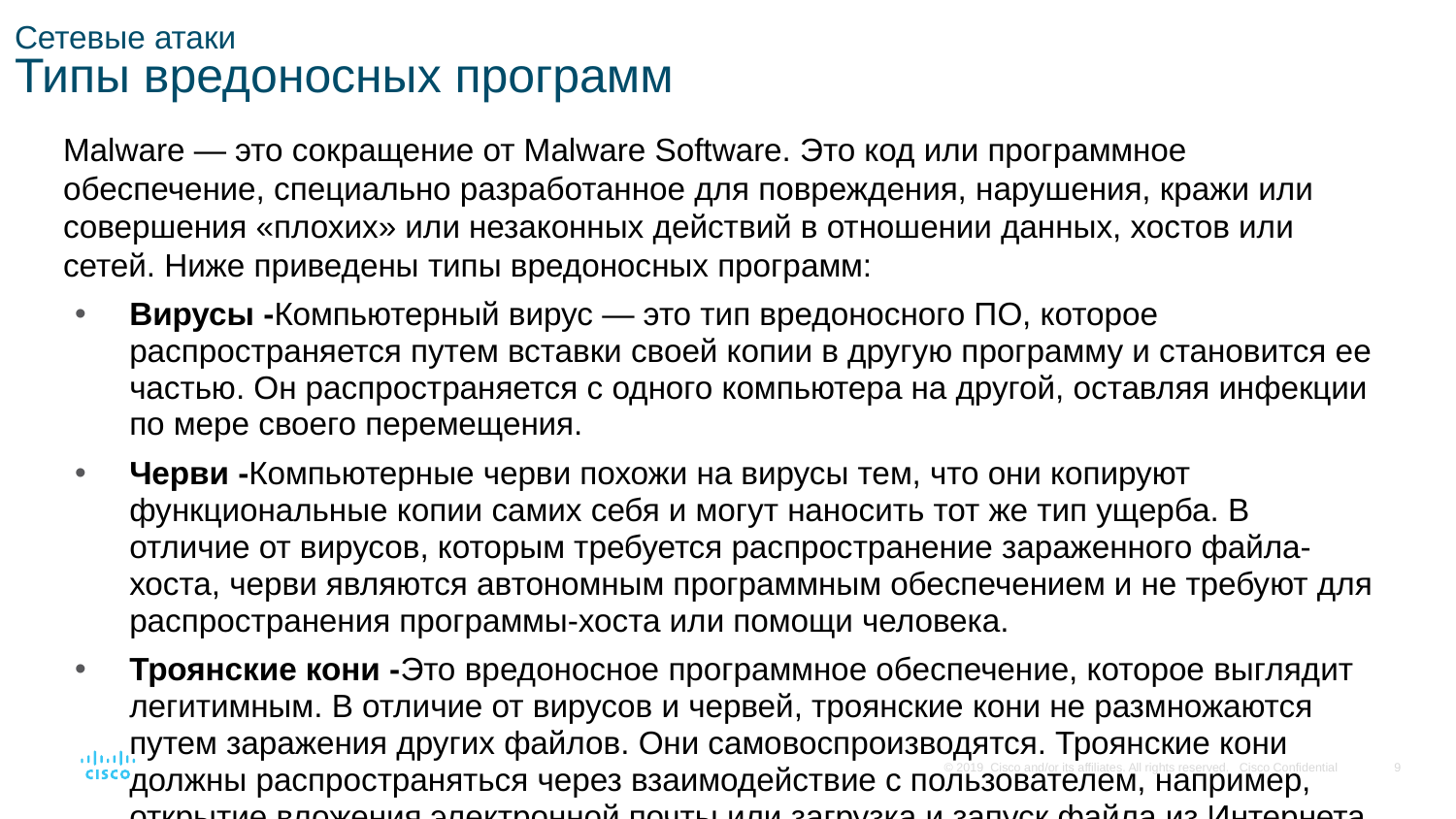

# Сетевые атаки Типы вредоносных программ
Malware — это сокращение от Malware Software. Это код или программное обеспечение, специально разработанное для повреждения, нарушения, кражи или совершения «плохих» или незаконных действий в отношении данных, хостов или сетей. Ниже приведены типы вредоносных программ:
Вирусы -Компьютерный вирус — это тип вредоносного ПО, которое распространяется путем вставки своей копии в другую программу и становится ее частью. Он распространяется с одного компьютера на другой, оставляя инфекции по мере своего перемещения.
Черви -Компьютерные черви похожи на вирусы тем, что они копируют функциональные копии самих себя и могут наносить тот же тип ущерба. В отличие от вирусов, которым требуется распространение зараженного файла-хоста, черви являются автономным программным обеспечением и не требуют для распространения программы-хоста или помощи человека.
Троянские кони -Это вредоносное программное обеспечение, которое выглядит легитимным. В отличие от вирусов и червей, троянские кони не размножаются путем заражения других файлов. Они самовоспроизводятся. Троянские кони должны распространяться через взаимодействие с пользователем, например, открытие вложения электронной почты или загрузка и запуск файла из Интернета.